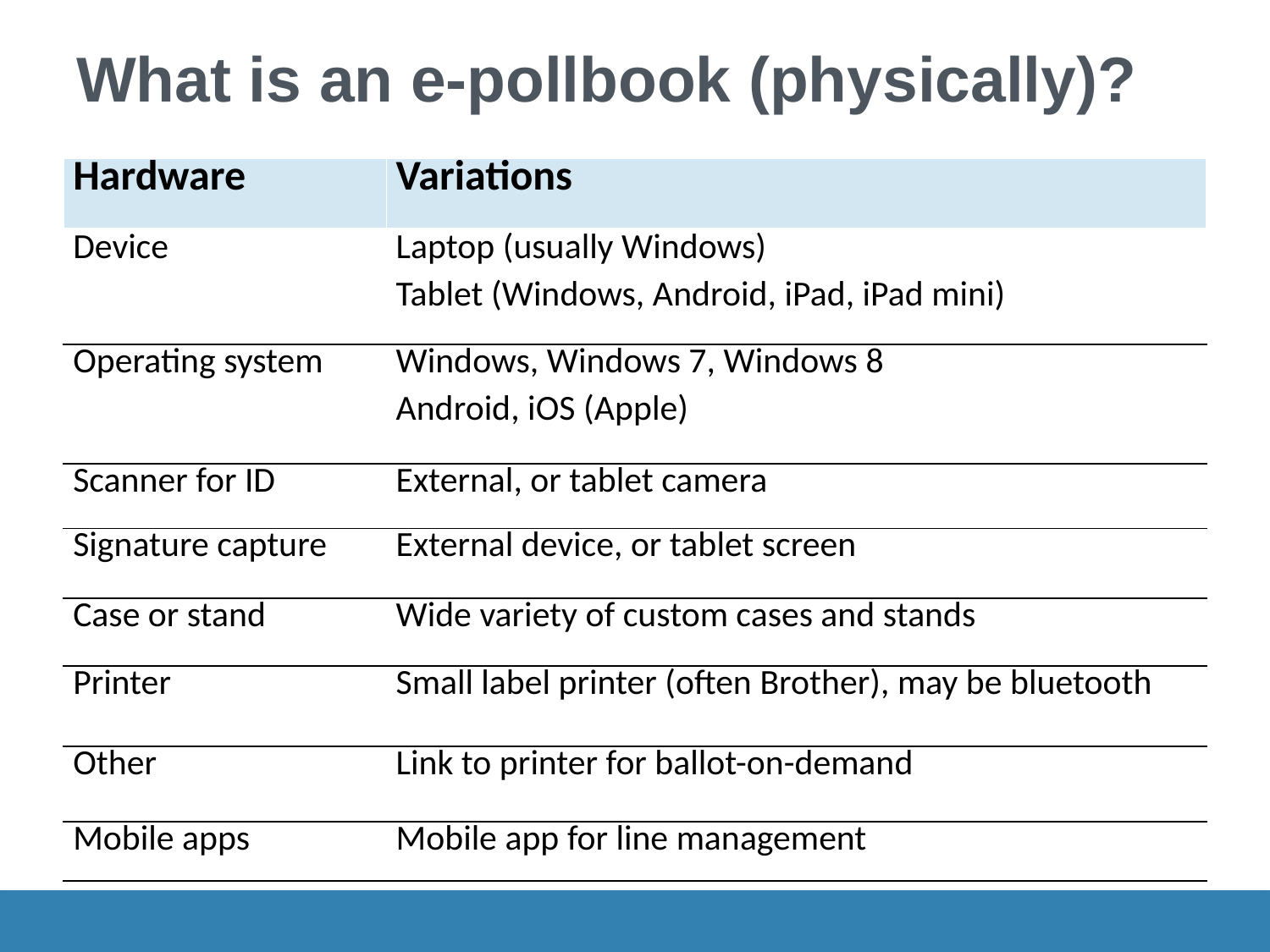

# What is an e-pollbook (physically)?
| Hardware | Variations |
| --- | --- |
| Device | Laptop (usually Windows) Tablet (Windows, Android, iPad, iPad mini) |
| Operating system | Windows, Windows 7, Windows 8 Android, iOS (Apple) |
| Scanner for ID | External, or tablet camera |
| Signature capture | External device, or tablet screen |
| Case or stand | Wide variety of custom cases and stands |
| Printer | Small label printer (often Brother), may be bluetooth |
| Other | Link to printer for ballot-on-demand |
| Mobile apps | Mobile app for line management |